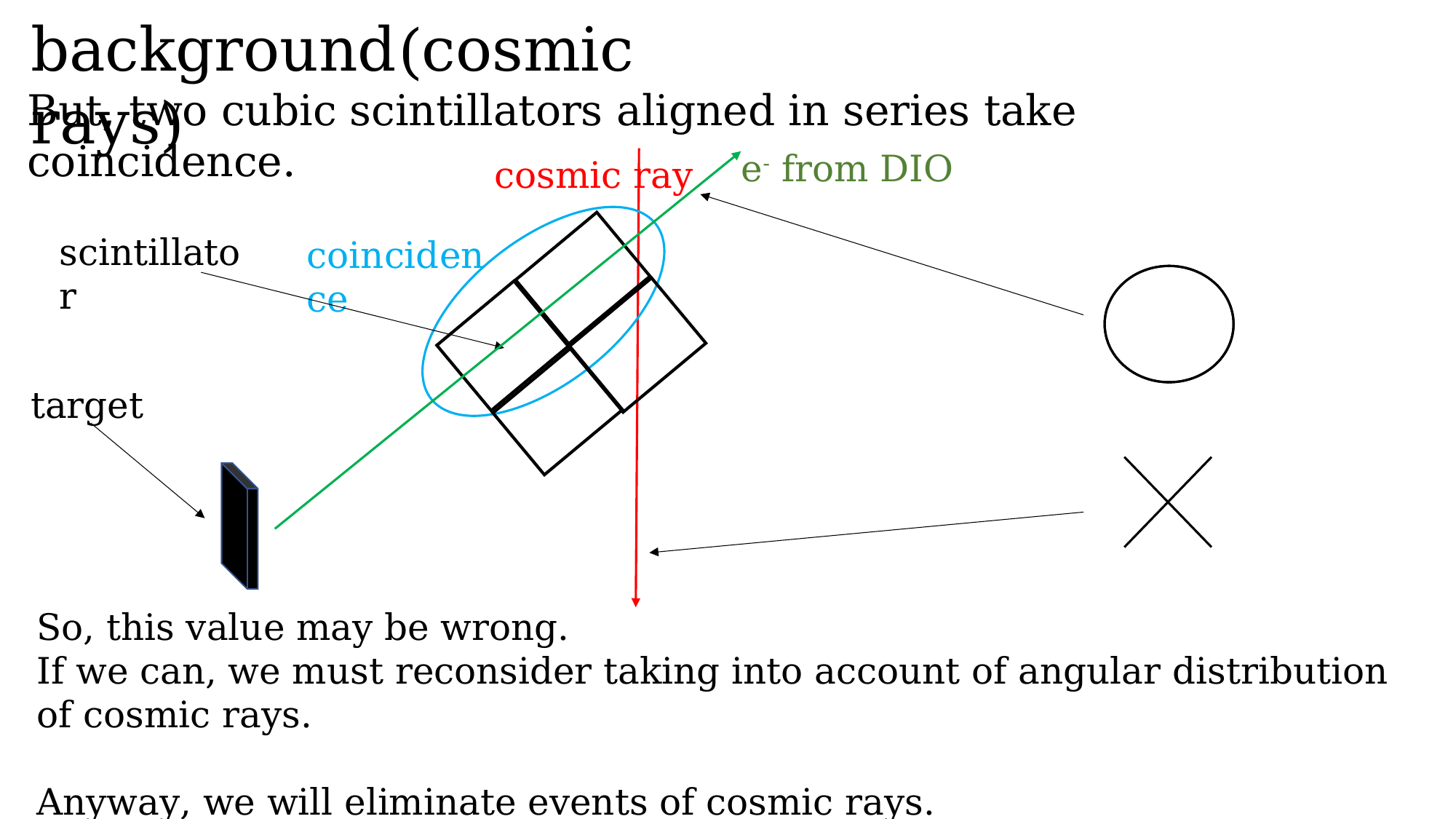

background(cosmic rays)
But, two cubic scintillators aligned in series take coincidence.
e- from DIO
cosmic ray

scintillator
coincidence

target

So, this value may be wrong.
If we can, we must reconsider taking into account of angular distribution of cosmic rays.

Anyway, we will eliminate events of cosmic rays.